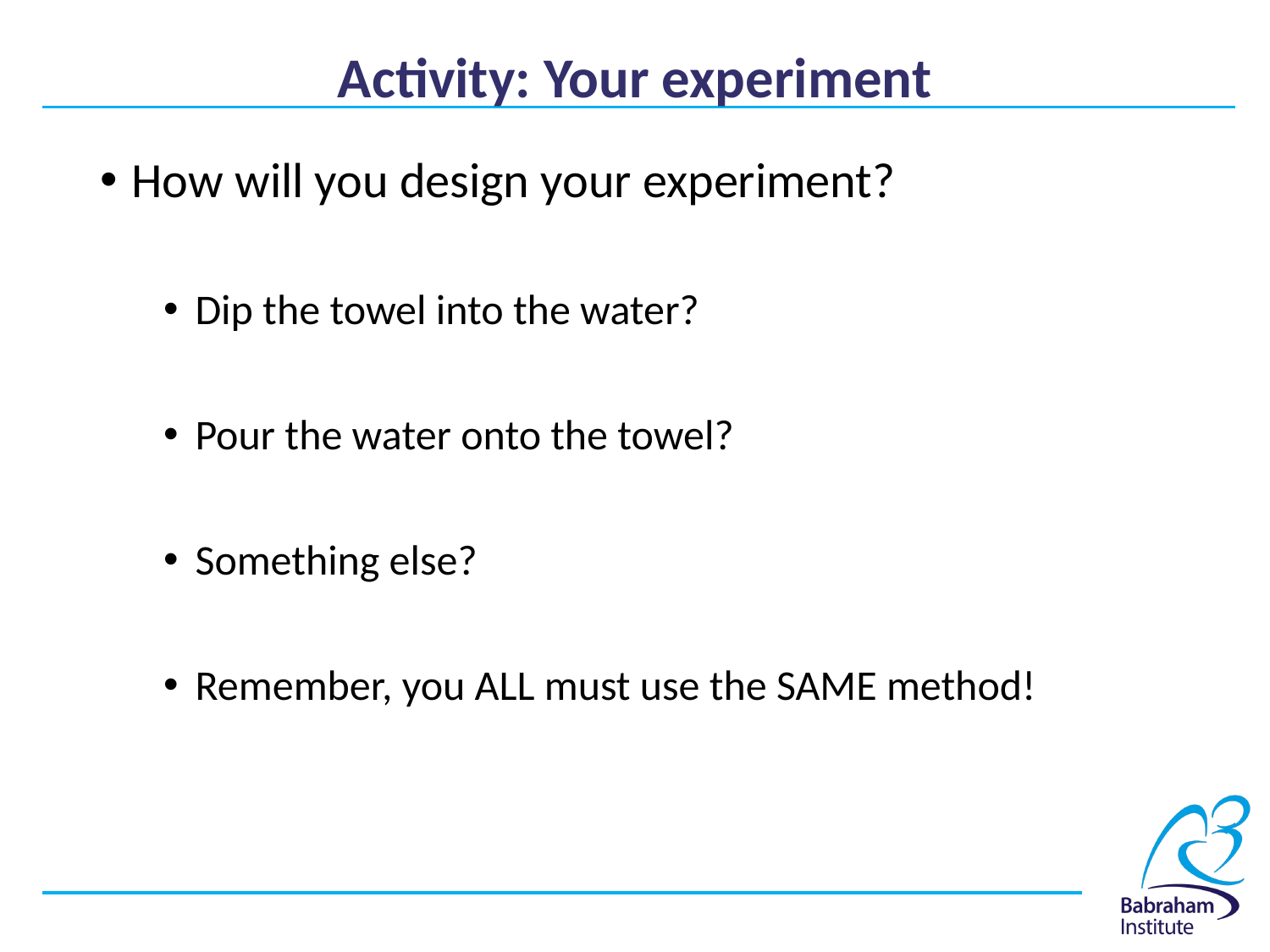

# Activity: Your experiment
How will you design your experiment?

Dip the towel into the water?

Pour the water onto the towel?

Something else?

Remember, you ALL must use the SAME method!